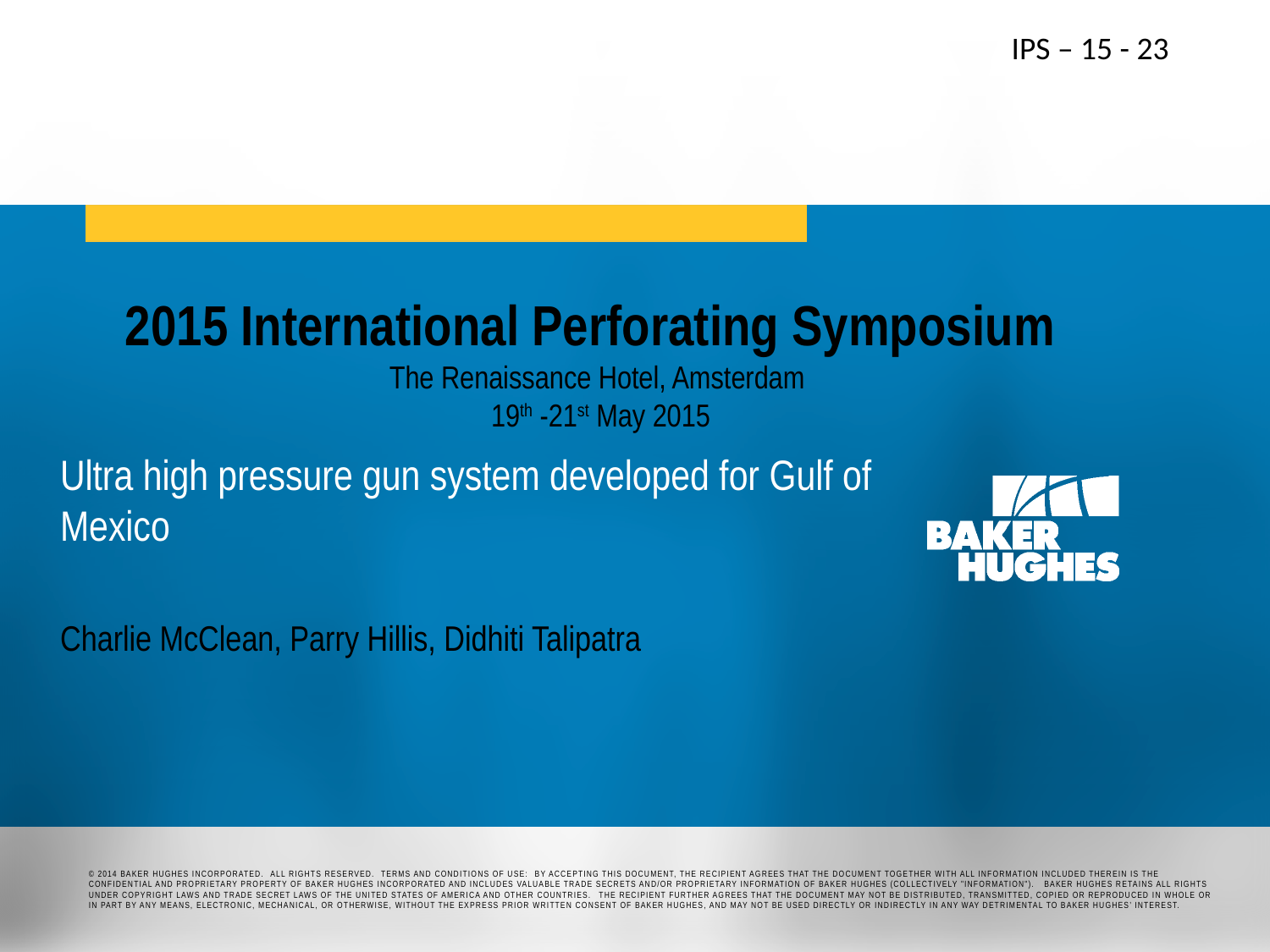

IPS – 15 - 23
# 2015 International Perforating Symposium The Renaissance Hotel, Amsterdam 19th -21st May 2015
Ultra high pressure gun system developed for Gulf of Mexico

Charlie McClean, Parry Hillis, Didhiti Talipatra